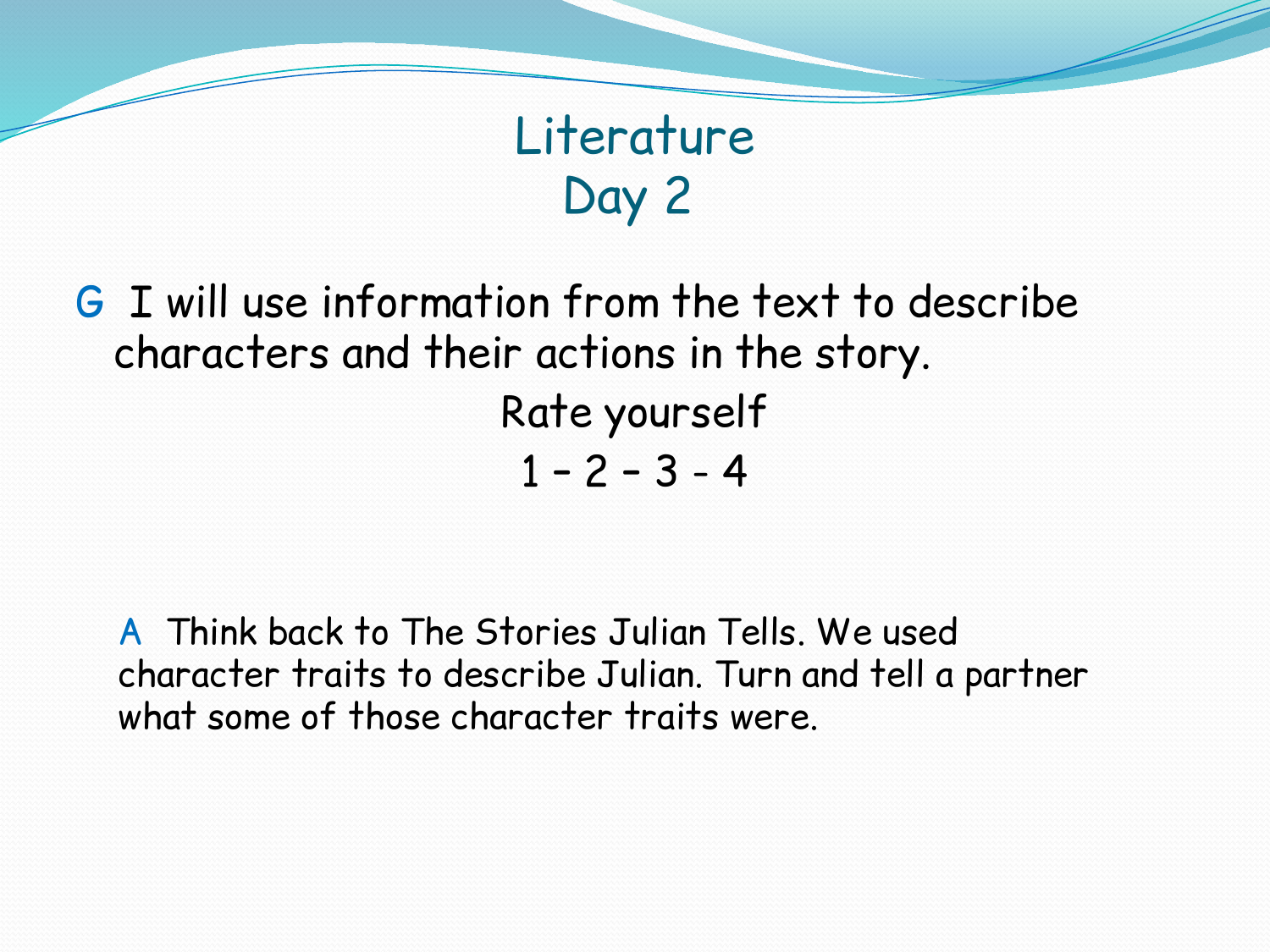

# Literature Day 2
G  I will use information from the text to describe characters and their actions in the story.
Rate yourself
1 – 2 – 3 - 4

A  Think back to The Stories Julian Tells. We used character traits to describe Julian. Turn and tell a partner what some of those character traits were.